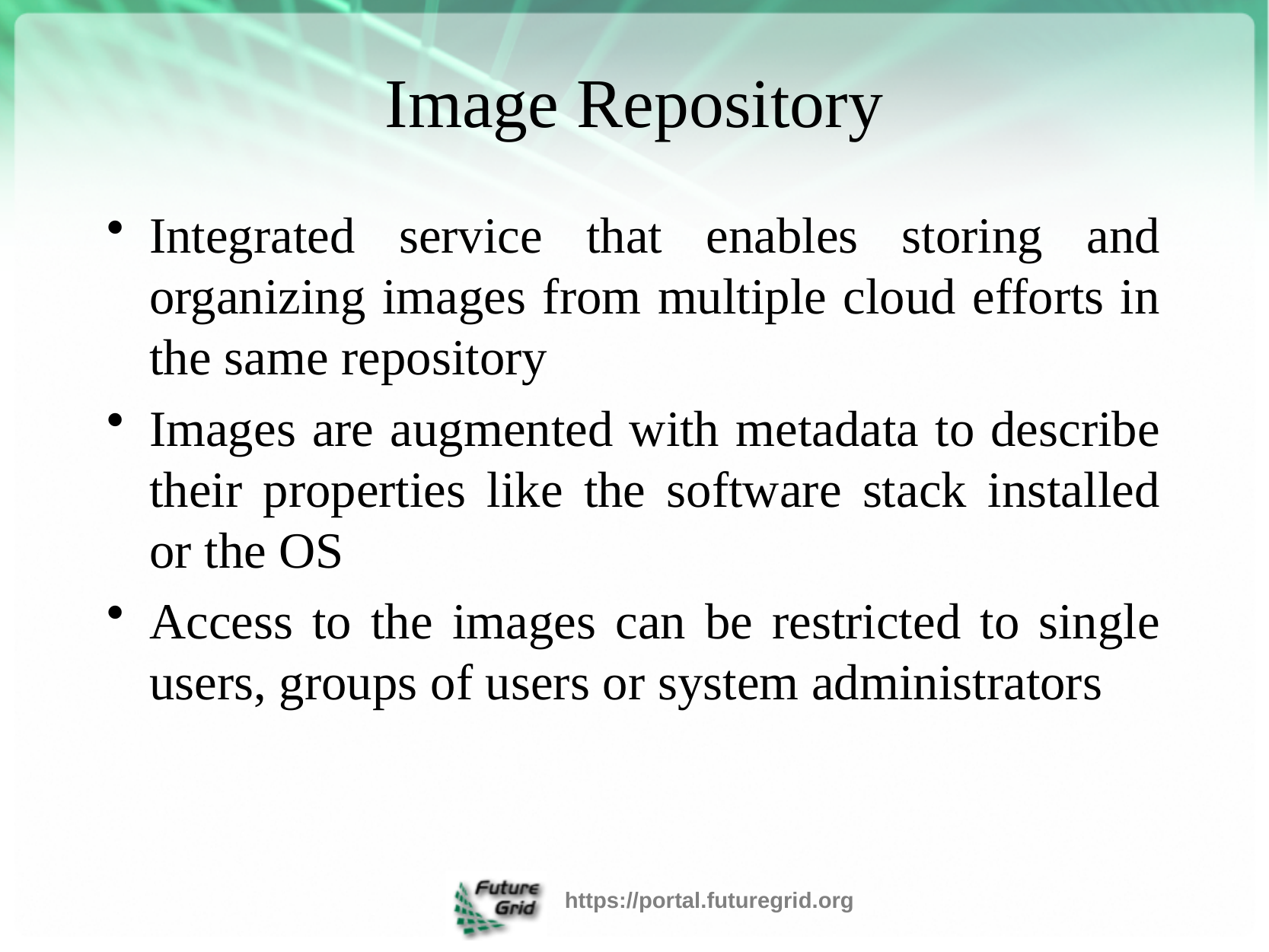

# Image Repository
Integrated service that enables storing and organizing images from multiple cloud efforts in the same repository
Images are augmented with metadata to describe their properties like the software stack installed or the OS
Access to the images can be restricted to single users, groups of users or system administrators

https://portal.futuregrid.org